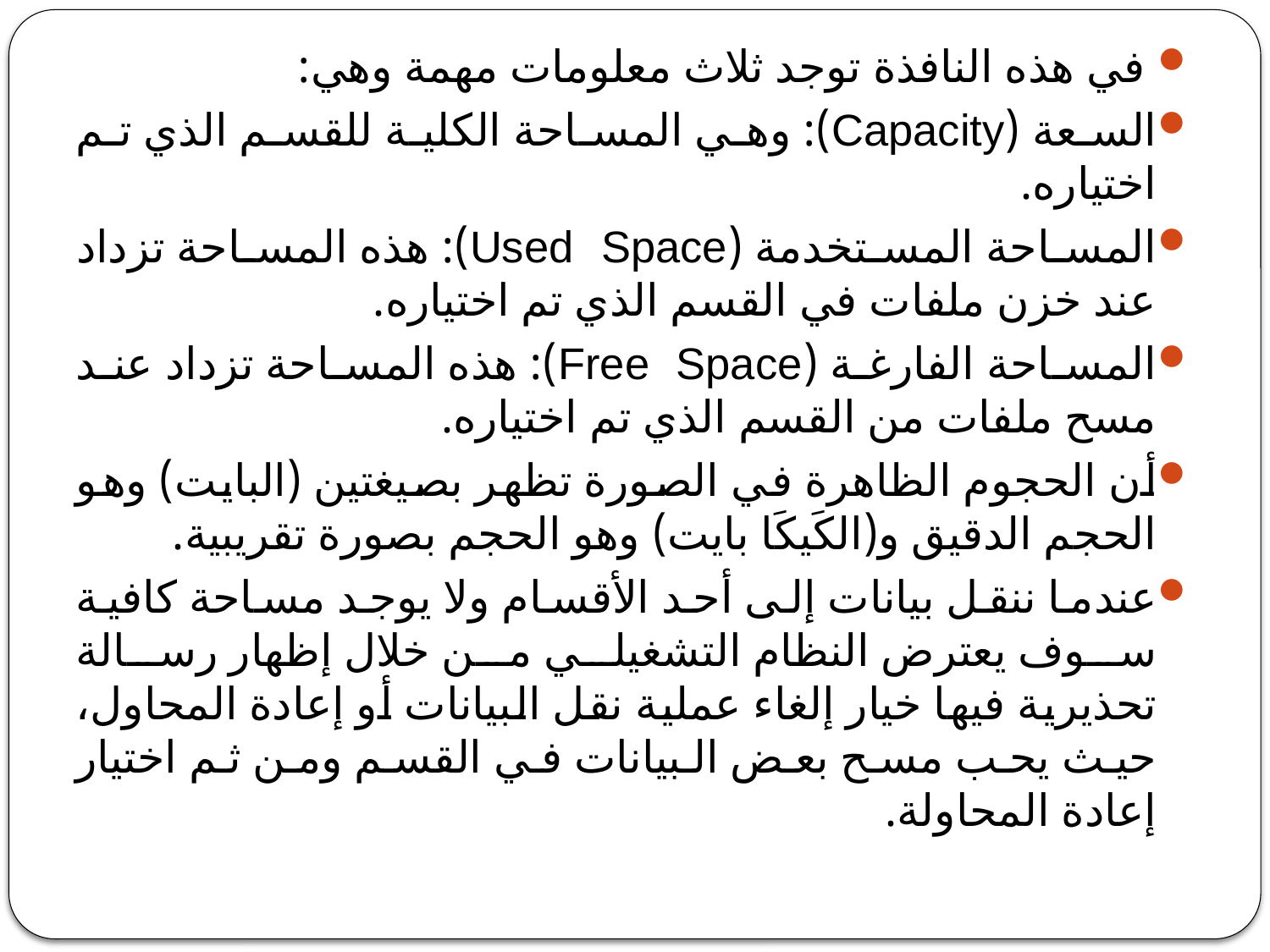

في هذه النافذة توجد ثلاث معلومات مهمة وهي:
السعة (Capacity): وهي المساحة الكلية للقسم الذي تم اختياره.
المساحة المستخدمة (Used Space): هذه المساحة تزداد عند خزن ملفات في القسم الذي تم اختياره.
المساحة الفارغة (Free Space): هذه المساحة تزداد عند مسح ملفات من القسم الذي تم اختياره.
أن الحجوم الظاهرة في الصورة تظهر بصيغتين (البايت) وهو الحجم الدقيق و(الكَيكَا بايت) وهو الحجم بصورة تقريبية.
عندما ننقل بيانات إلى أحد الأقسام ولا يوجد مساحة كافية سوف يعترض النظام التشغيلي من خلال إظهار رسالة تحذيرية فيها خيار إلغاء عملية نقل البيانات أو إعادة المحاول، حيث يحب مسح بعض البيانات في القسم ومن ثم اختيار إعادة المحاولة.